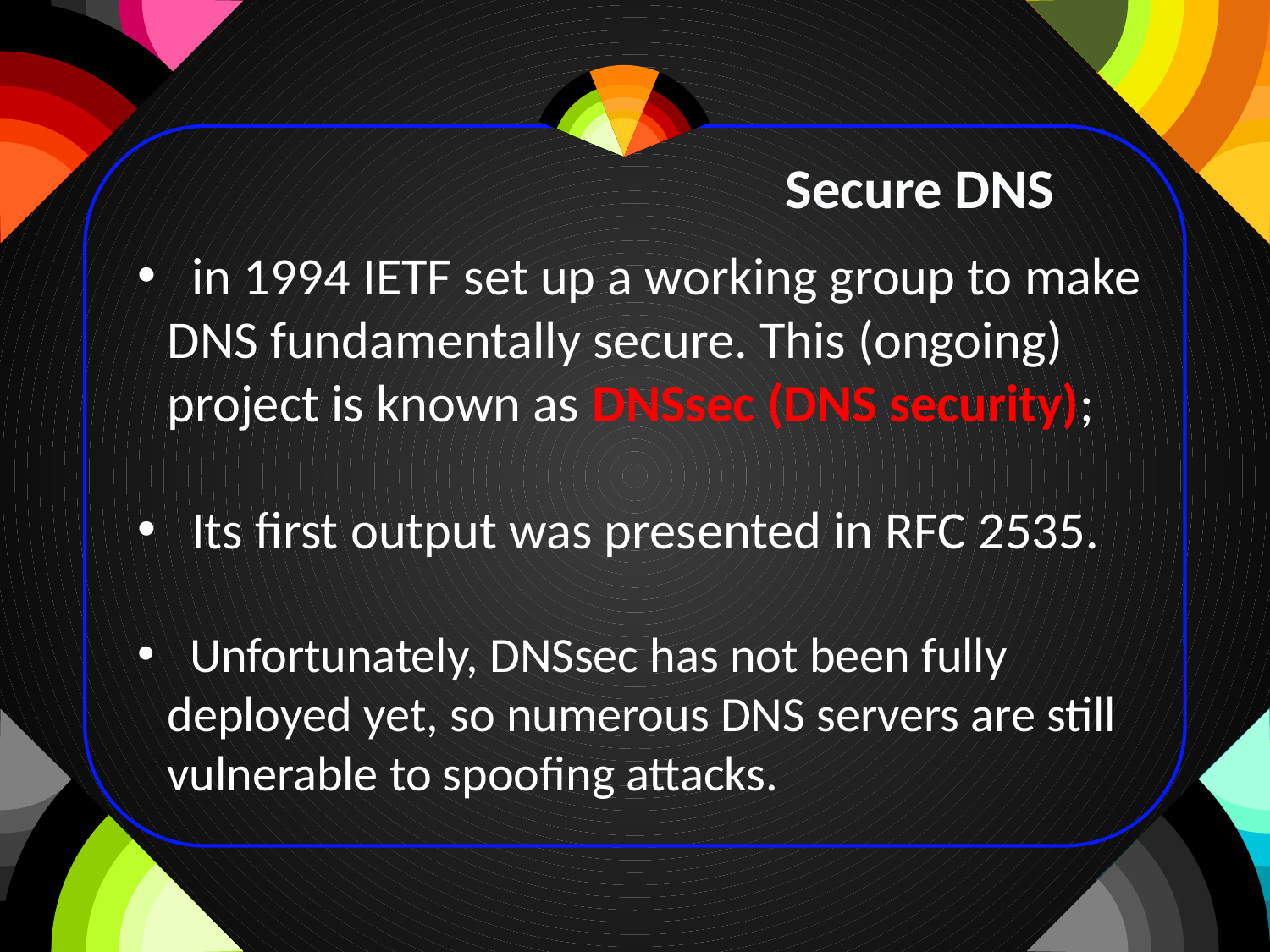

Secure DNS
  in 1994 IETF set up a working group to make DNS fundamentally secure. This (ongoing) project is known as DNSsec (DNS security);

  Its first output was presented in RFC 2535.

  Unfortunately, DNSsec has not been fully deployed yet, so numerous DNS servers are still vulnerable to spoofing attacks.